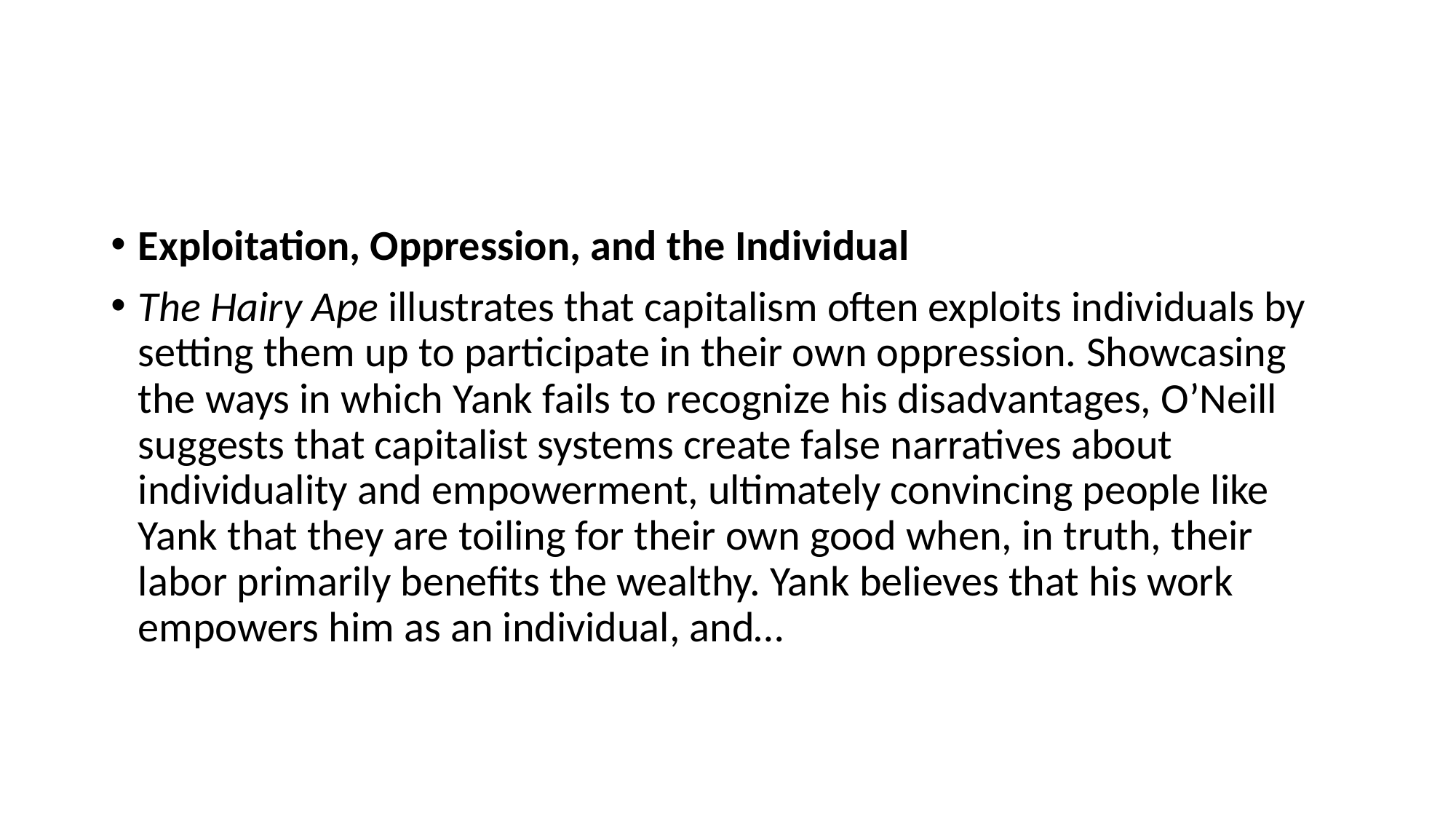

#
Exploitation, Oppression, and the Individual
The Hairy Ape illustrates that capitalism often exploits individuals by setting them up to participate in their own oppression. Showcasing the ways in which Yank fails to recognize his disadvantages, O’Neill suggests that capitalist systems create false narratives about individuality and empowerment, ultimately convincing people like Yank that they are toiling for their own good when, in truth, their labor primarily benefits the wealthy. Yank believes that his work empowers him as an individual, and…